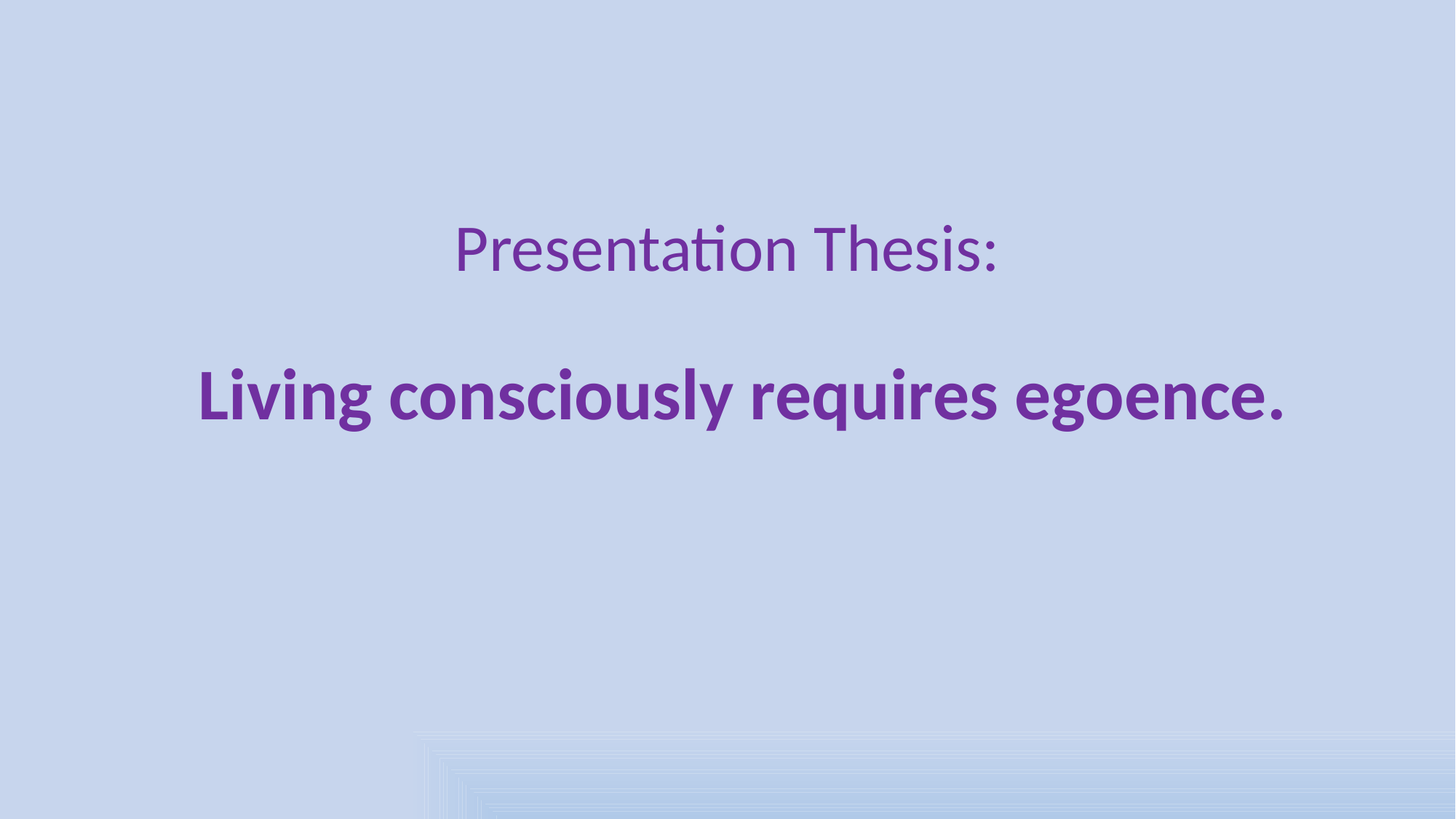

# Presentation Thesis:
Living consciously requires egoence.